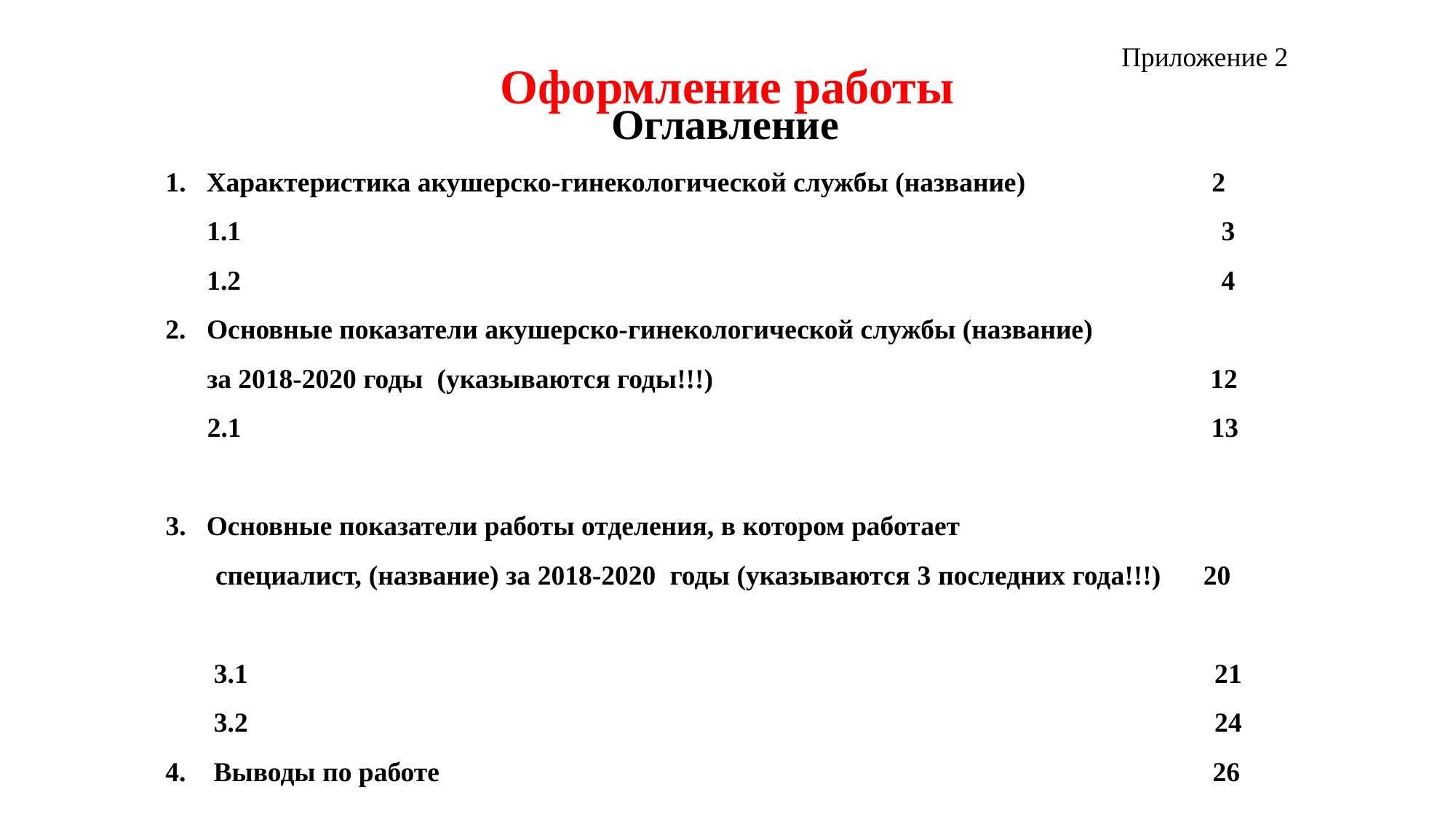

Приложение 2
Оглавление
Характеристика акушерско-гинекологической службы (название)                           2
      1.1                                                                                                                                              3
      1.2                                                                                                                                              4
2.   Основные показатели акушерско-гинекологической службы (название)
      за 2018-2020 годы  (указываются годы!!!)                                                                        12
      2.1                                                                                                                                            13
Основные показатели работы отделения, в котором работает
       специалист, (название) за 2018-2020  годы (указываются 3 последних года!!!)      20
       3.1                                                                                                                                            21
       3.2                                                                                                                                            24
4.    Выводы по работе                                                                                                                26

Оформление работы